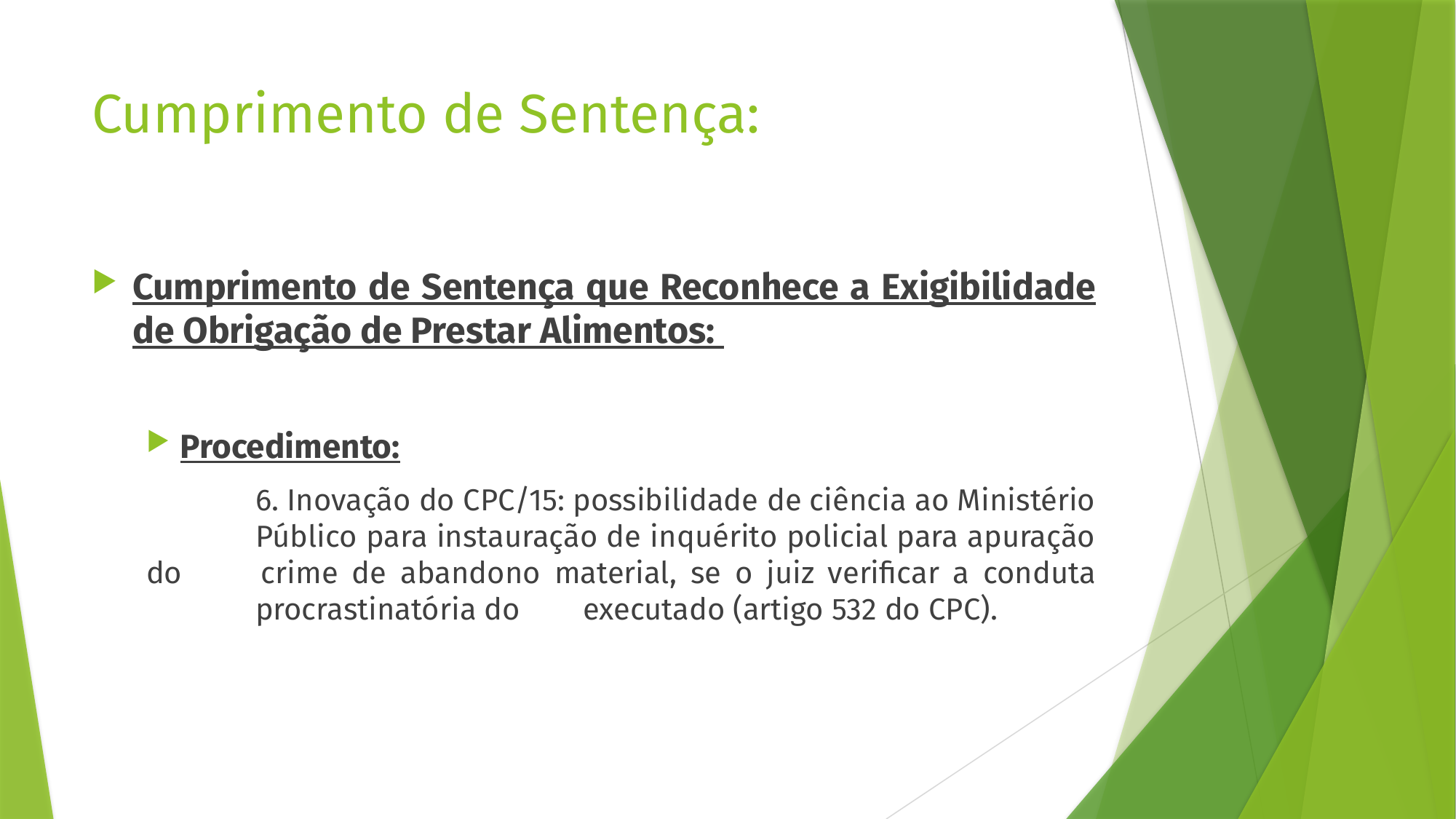

# Cumprimento de Sentença:
Cumprimento de Sentença que Reconhece a Exigibilidade de Obrigação de Prestar Alimentos:

Procedimento:
	6. Inovação do CPC/15: possibilidade de ciência ao Ministério 	Público para instauração de inquérito policial para apuração do 	crime de abandono material, se o juiz verificar a conduta 	procrastinatória do 	executado (artigo 532 do CPC).